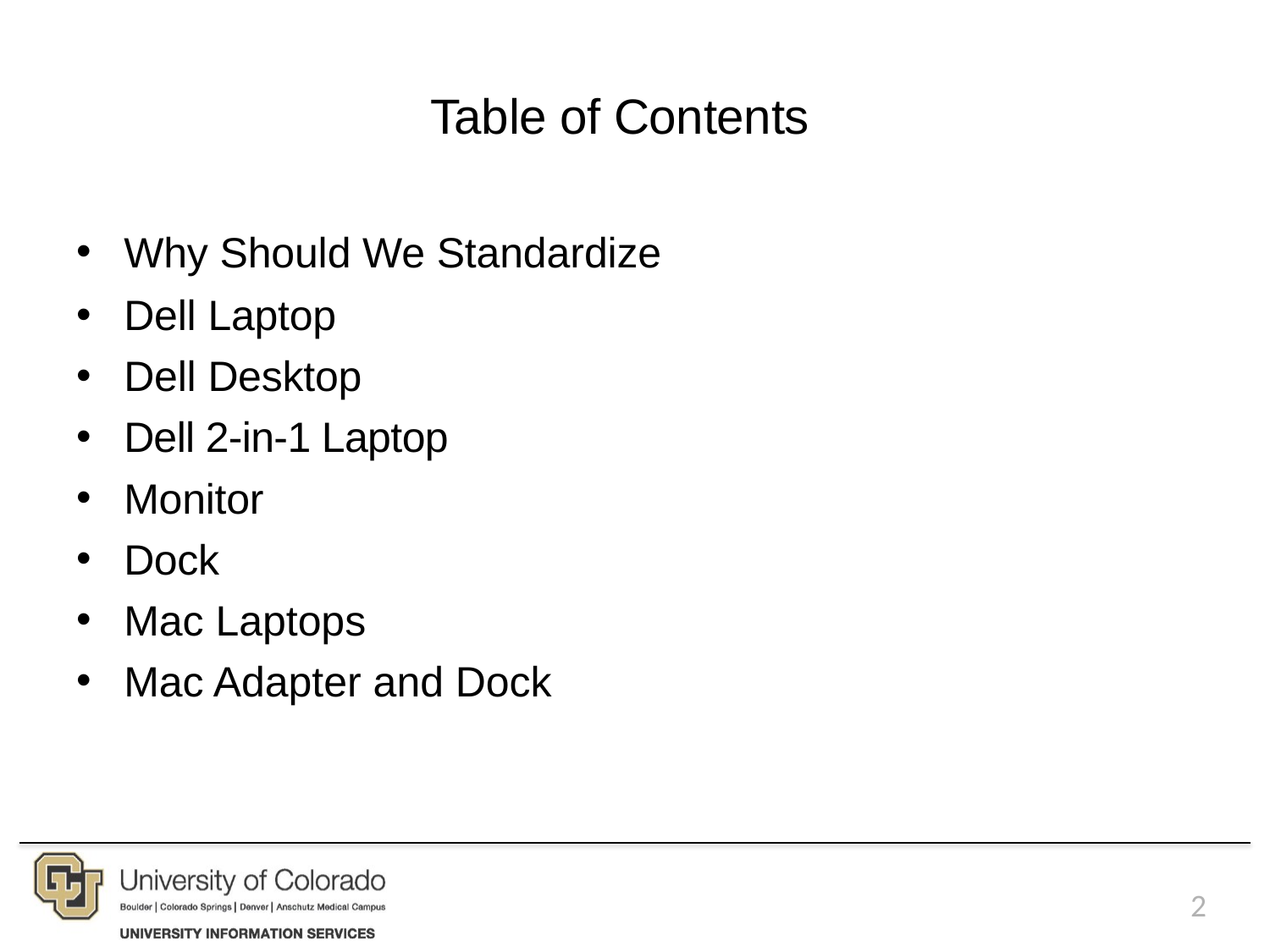

Table of Contents
Why Should We Standardize
Dell Laptop
Dell Desktop
Dell 2-in-1 Laptop
Monitor
Dock
Mac Laptops
Mac Adapter and Dock
2